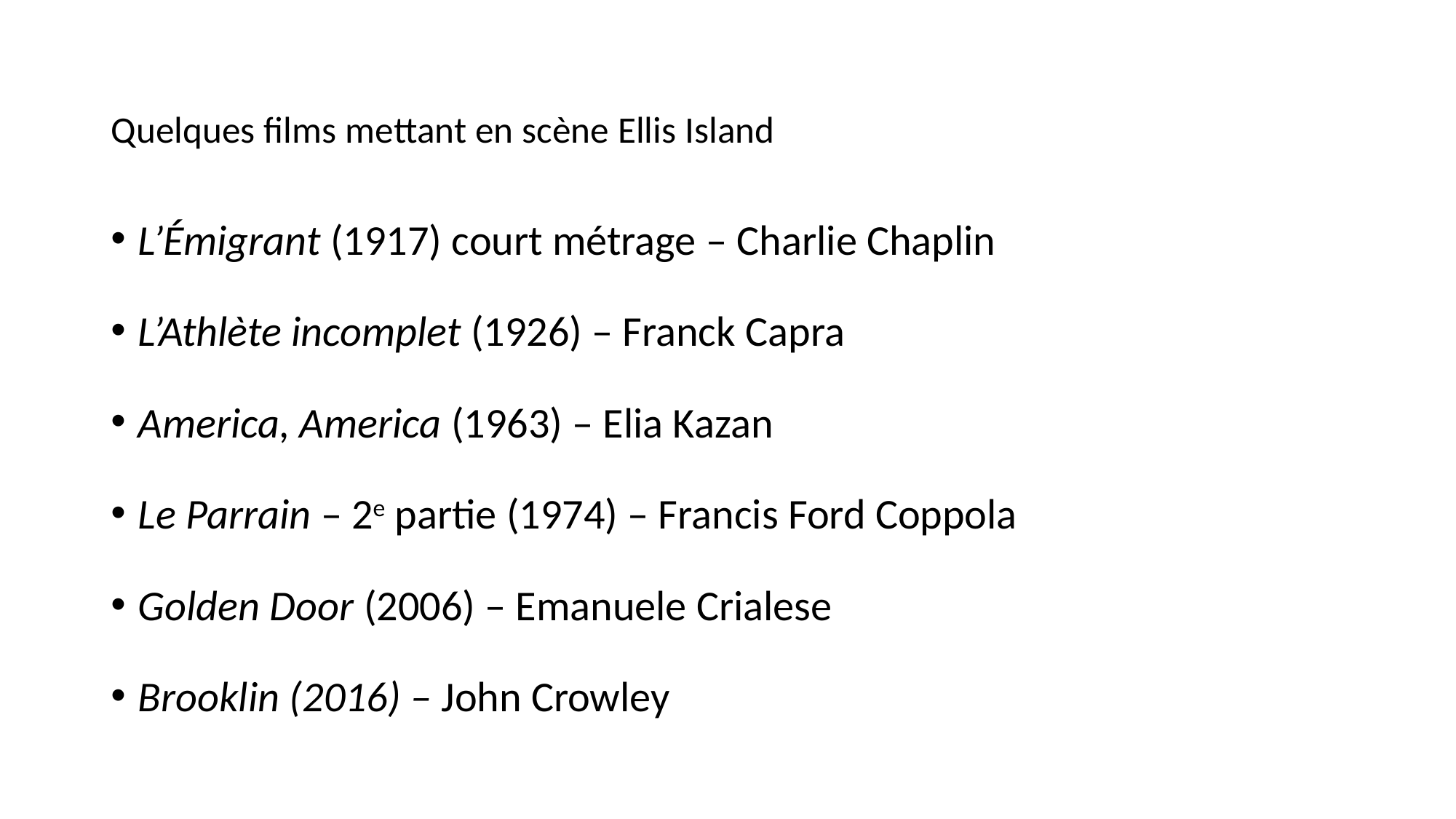

# Quelques films mettant en scène Ellis Island
L’Émigrant (1917) court métrage – Charlie Chaplin
L’Athlète incomplet (1926) – Franck Capra
America, America (1963) – Elia Kazan
Le Parrain – 2e partie (1974) – Francis Ford Coppola
Golden Door (2006) – Emanuele Crialese
Brooklin (2016) – John Crowley